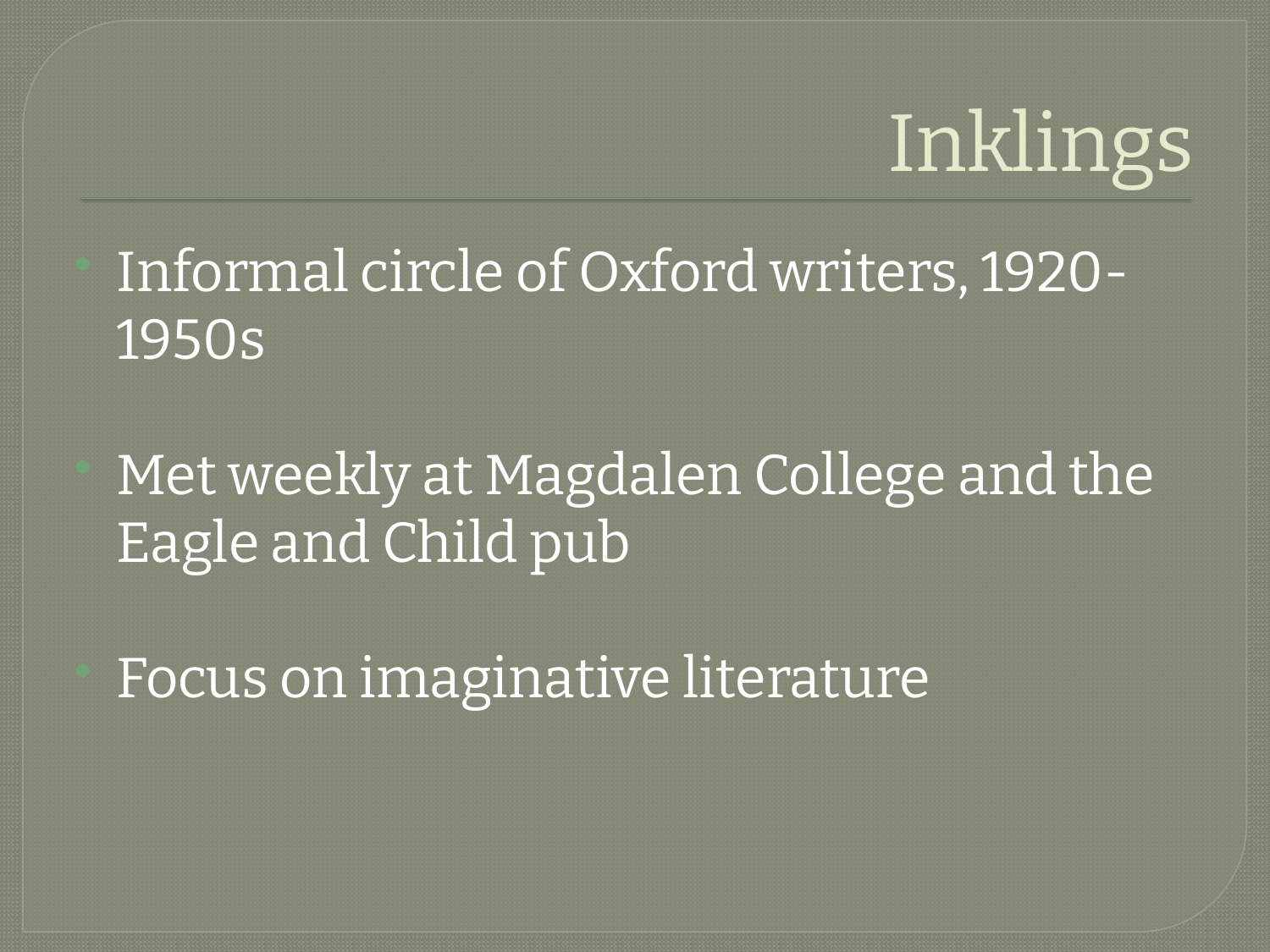

# Inklings
Informal circle of Oxford writers, 1920-1950s

Met weekly at Magdalen College and the Eagle and Child pub

Focus on imaginative literature